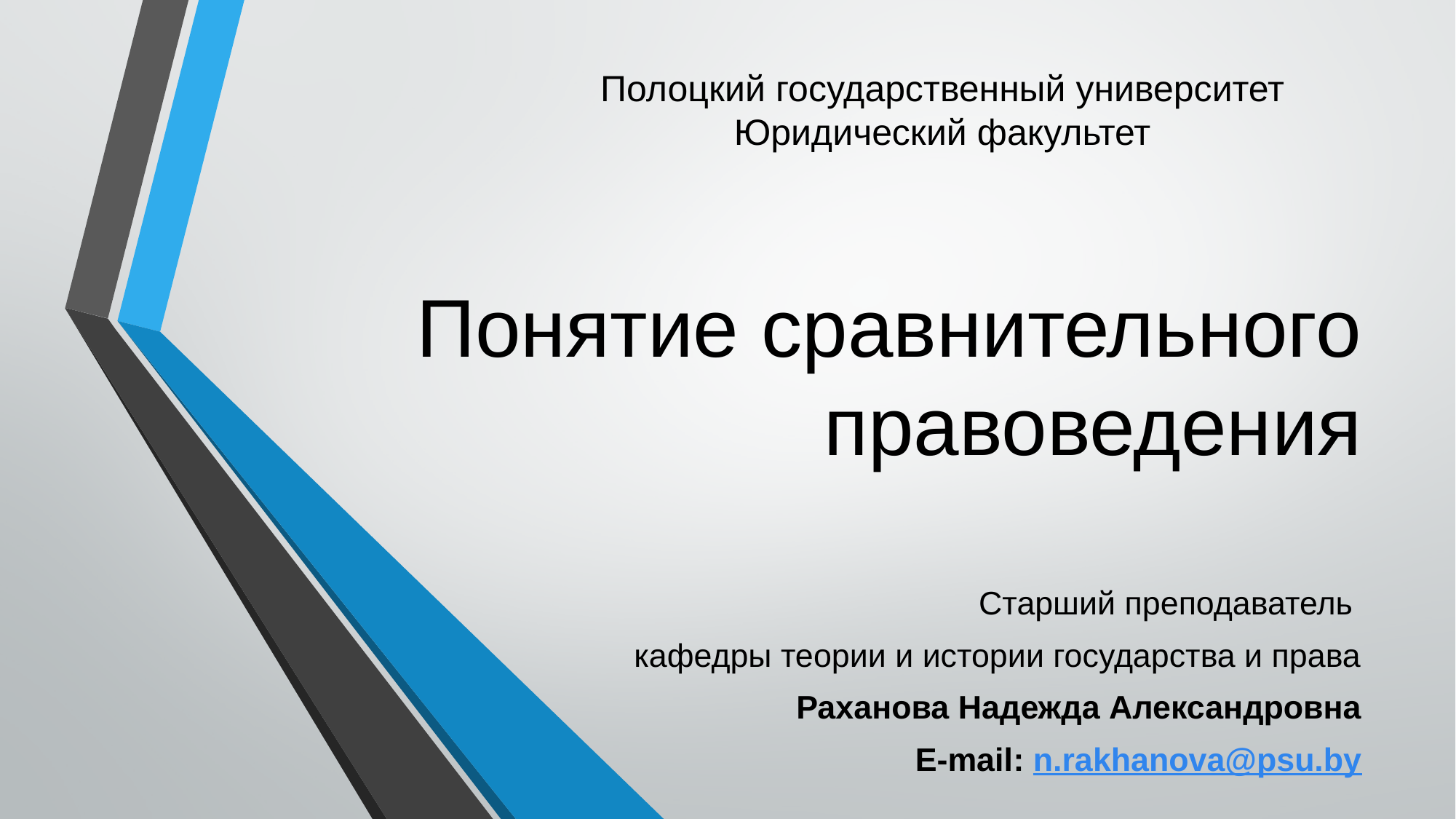

Полоцкий государственный университет
Юридический факультет
# Понятие сравнительного правоведения
Старший преподаватель
кафедры теории и истории государства и права
Раханова Надежда Александровна
E-mail: n.rakhanova@psu.by